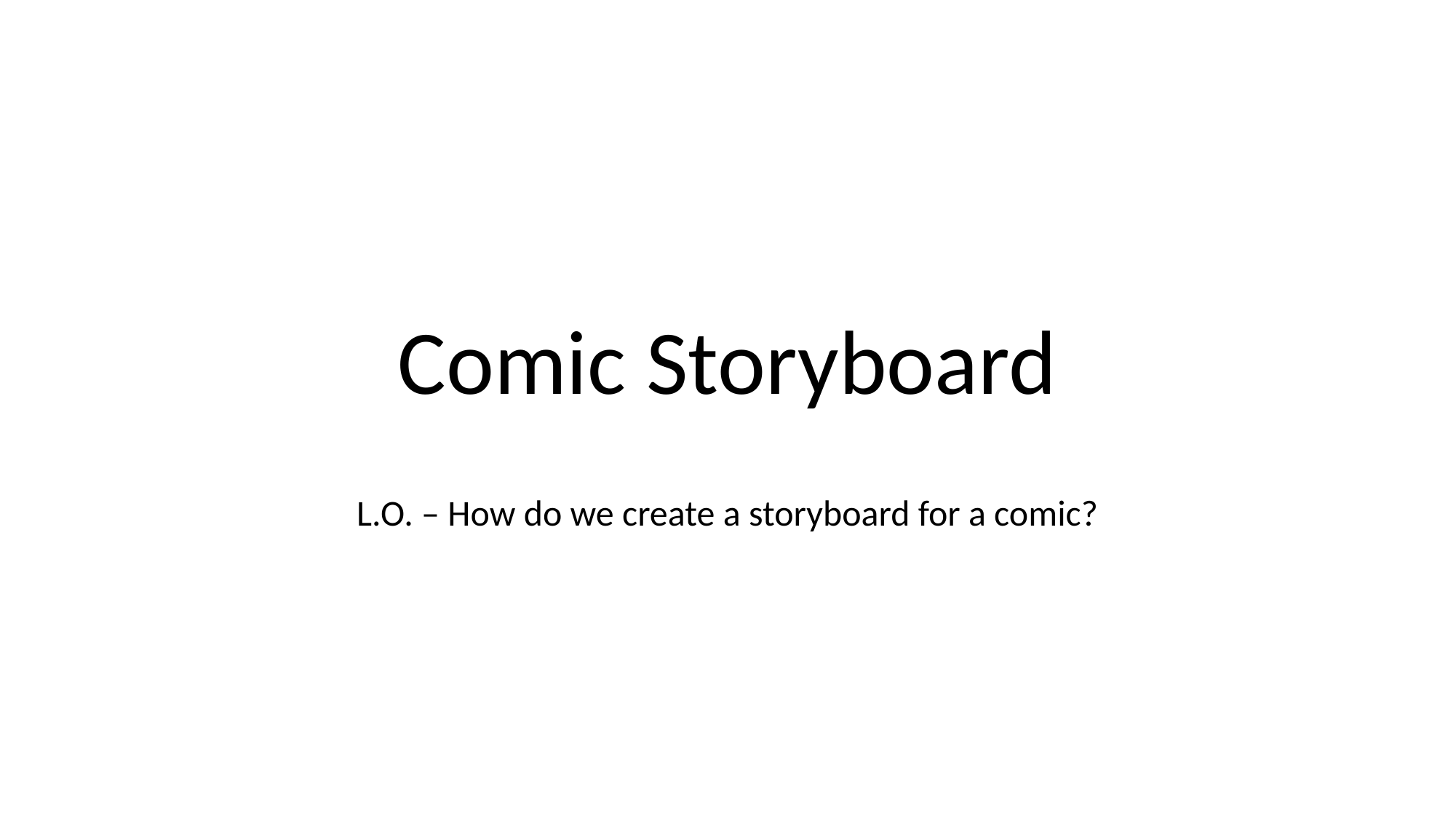

# Comic Storyboard

L.O. – How do we create a storyboard for a comic?